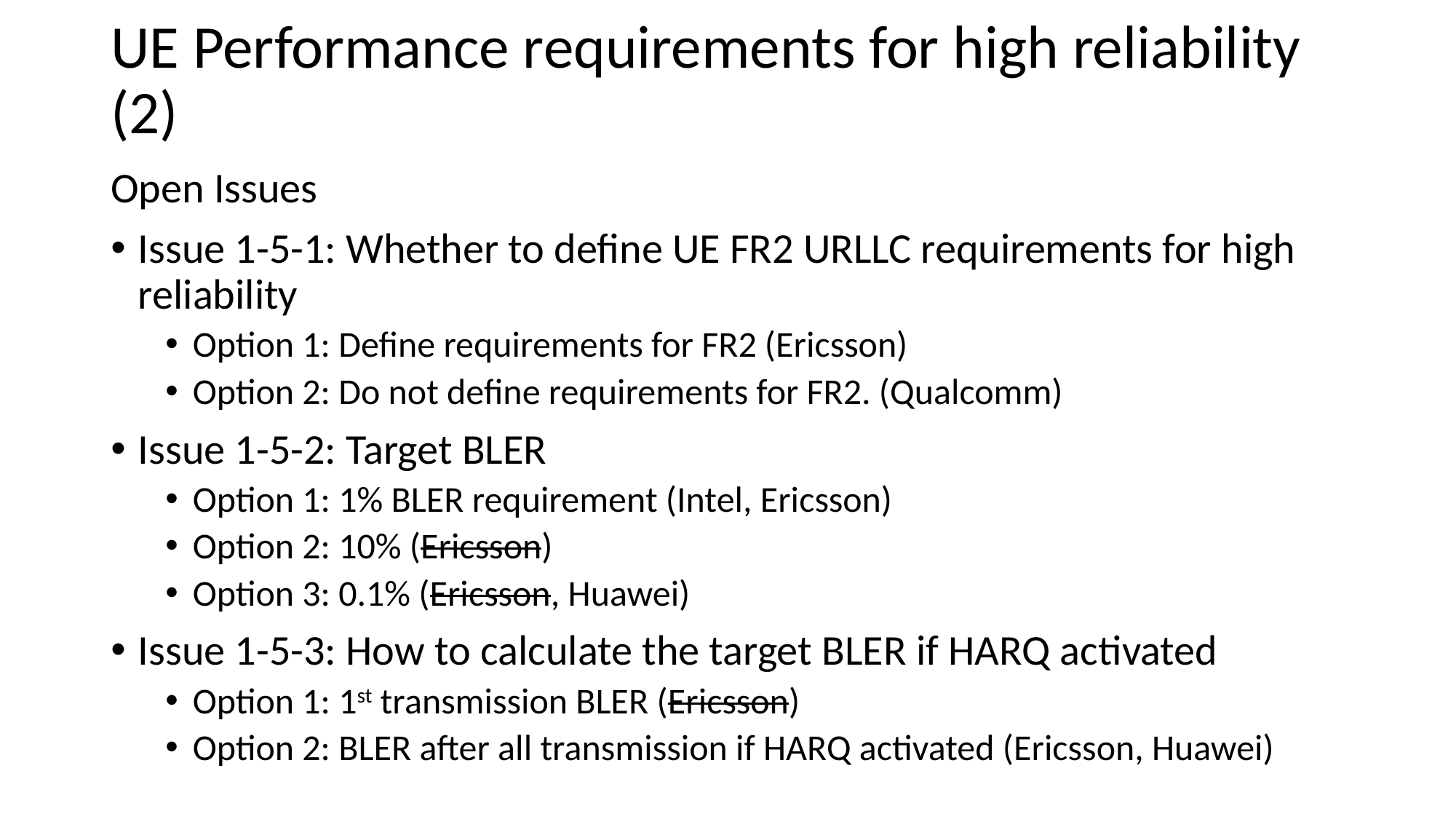

# UE Performance requirements for high reliability (2)
Open Issues
Issue 1-5-1: Whether to define UE FR2 URLLC requirements for high reliability
Option 1: Define requirements for FR2 (Ericsson)
Option 2: Do not define requirements for FR2. (Qualcomm)
Issue 1-5-2: Target BLER
Option 1: 1% BLER requirement (Intel, Ericsson)
Option 2: 10% (Ericsson)
Option 3: 0.1% (Ericsson, Huawei)
Issue 1-5-3: How to calculate the target BLER if HARQ activated
Option 1: 1st transmission BLER (Ericsson)
Option 2: BLER after all transmission if HARQ activated (Ericsson, Huawei)